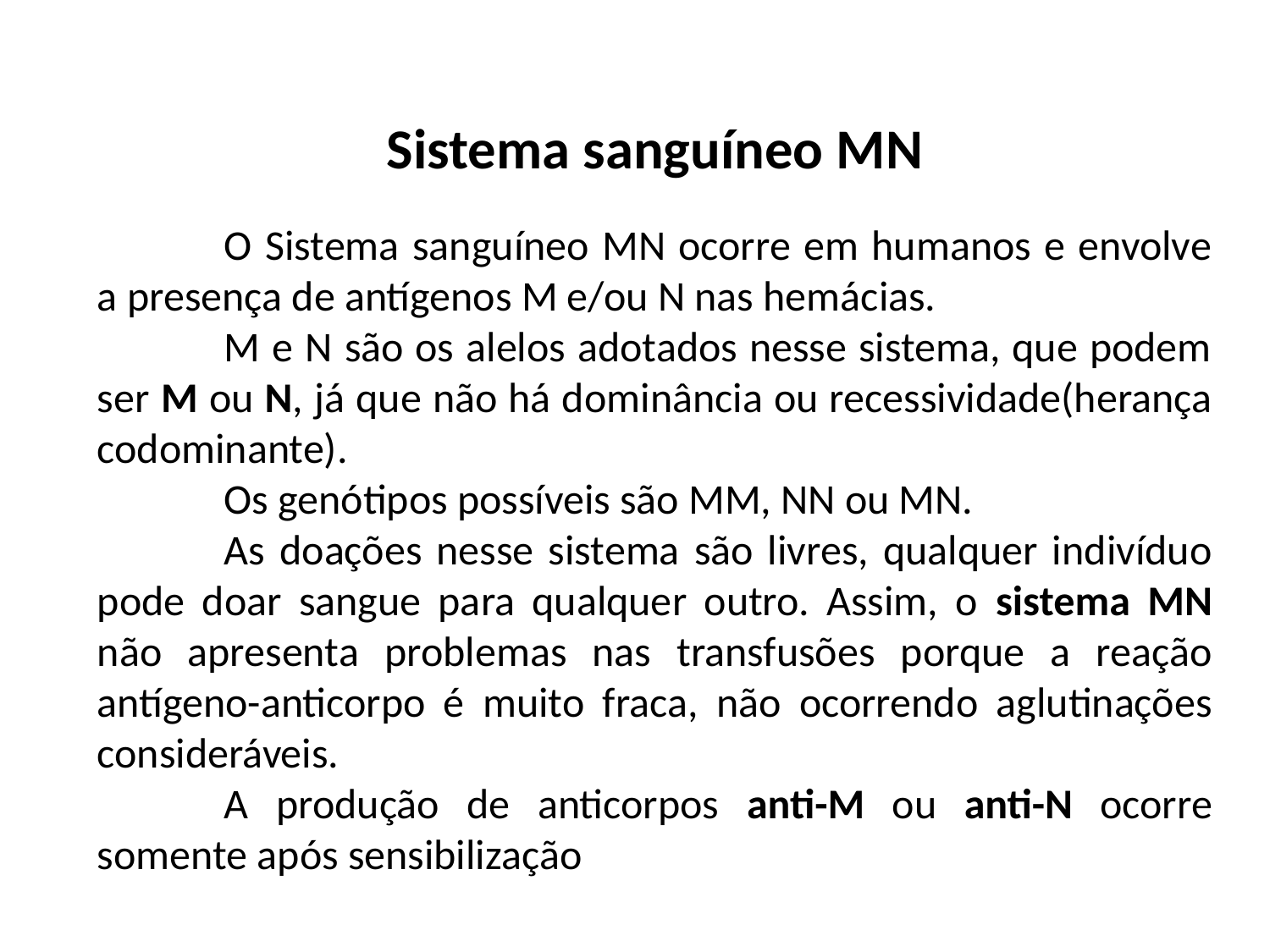

Sistema sanguíneo MN

	O Sistema sanguíneo MN ocorre em humanos e envolve a presença de antígenos M e/ou N nas hemácias.
	M e N são os alelos adotados nesse sistema, que podem ser M ou N, já que não há dominância ou recessividade(herança codominante).
	Os genótipos possíveis são MM, NN ou MN.
	As doações nesse sistema são livres, qualquer indivíduo pode doar sangue para qualquer outro. Assim, o sistema MN não apresenta problemas nas transfusões porque a reação antígeno-anticorpo é muito fraca, não ocorrendo aglutinações consideráveis.
	A produção de anticorpos anti-M ou anti-N ocorre somente após sensibilização